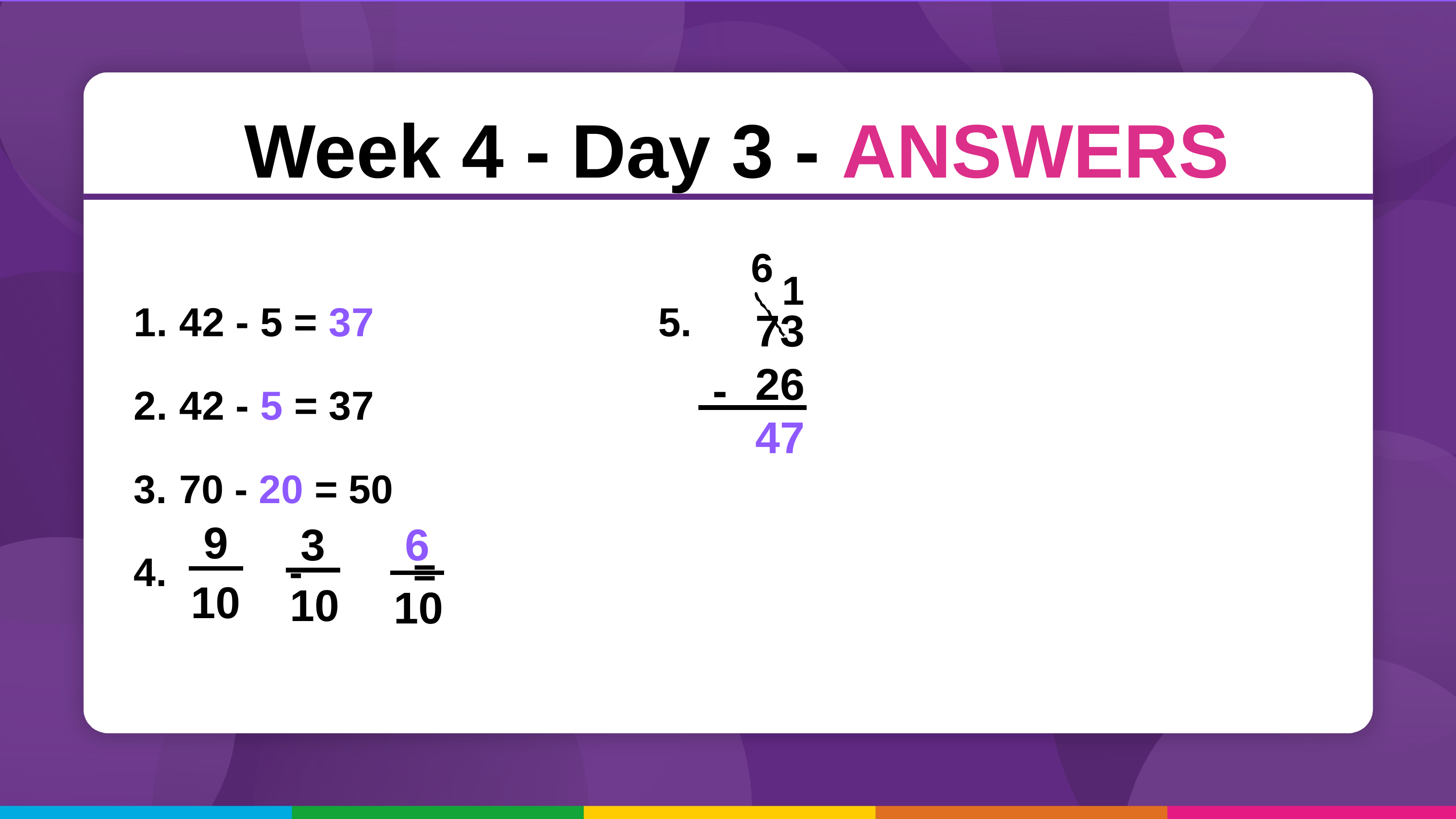

Week 4 - Day 3 - ANSWERS
6
1
 42 - 5 = 37
 42 - 5 = 37
 70 - 20 = 50
           -          =
5.

73
26
47
-
9
3

6

10
10
10